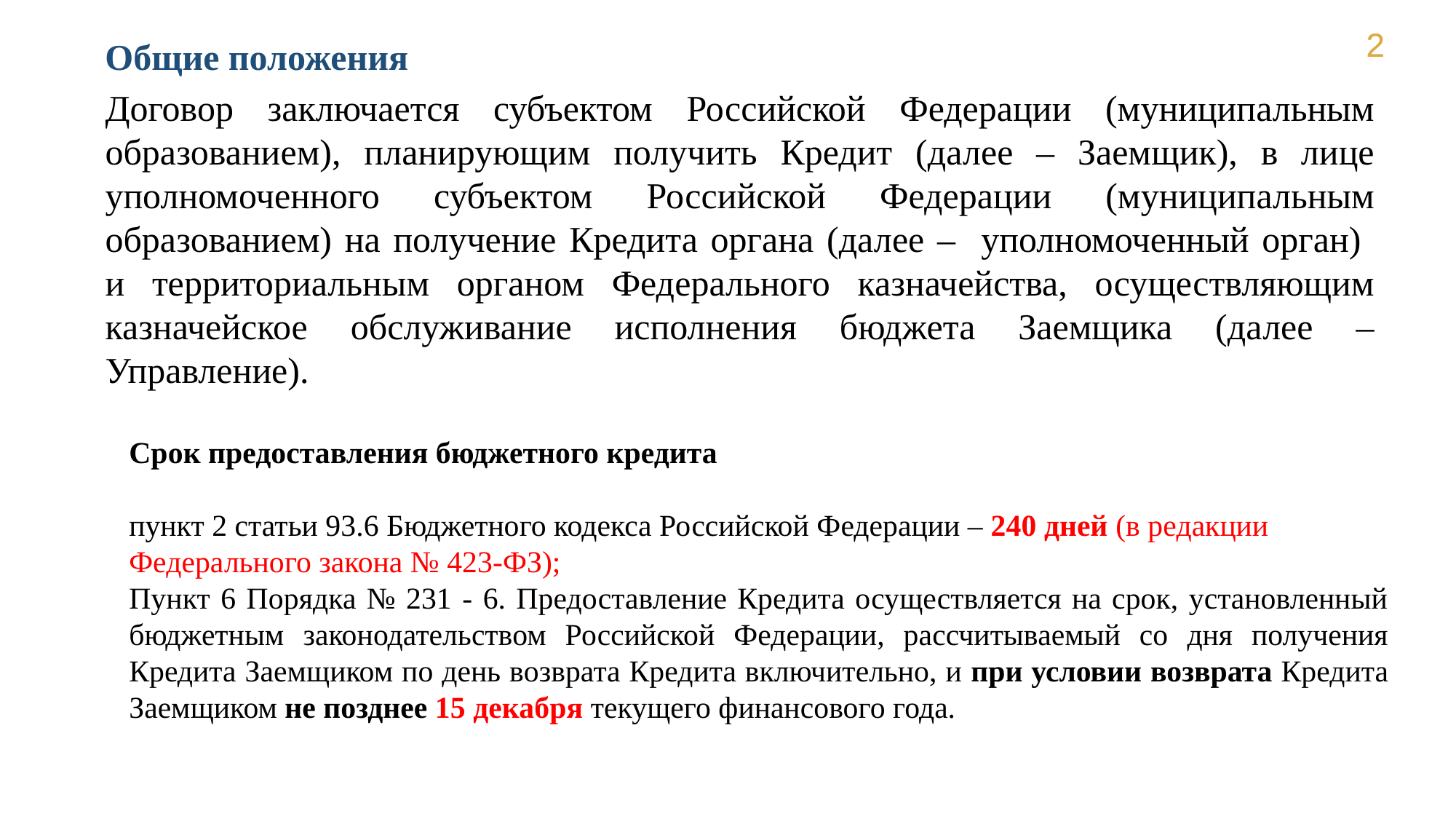

Общие положения
Договор заключается субъектом Российской Федерации (муниципальным образованием), планирующим получить Кредит (далее – Заемщик), в лице уполномоченного субъектом Российской Федерации (муниципальным образованием) на получение Кредита органа (далее –  уполномоченный орган)
и территориальным органом Федерального казначейства, осуществляющим казначейское обслуживание исполнения бюджета Заемщика (далее –Управление).
Срок предоставления бюджетного кредита

пункт 2 статьи 93.6 Бюджетного кодекса Российской Федерации – 240 дней (в редакции Федерального закона № 423-ФЗ);
Пункт 6 Порядка № 231 - 6. Предоставление Кредита осуществляется на срок, установленный бюджетным законодательством Российской Федерации, рассчитываемый со дня получения Кредита Заемщиком по день возврата Кредита включительно, и при условии возврата Кредита Заемщиком не позднее 15 декабря текущего финансового года.